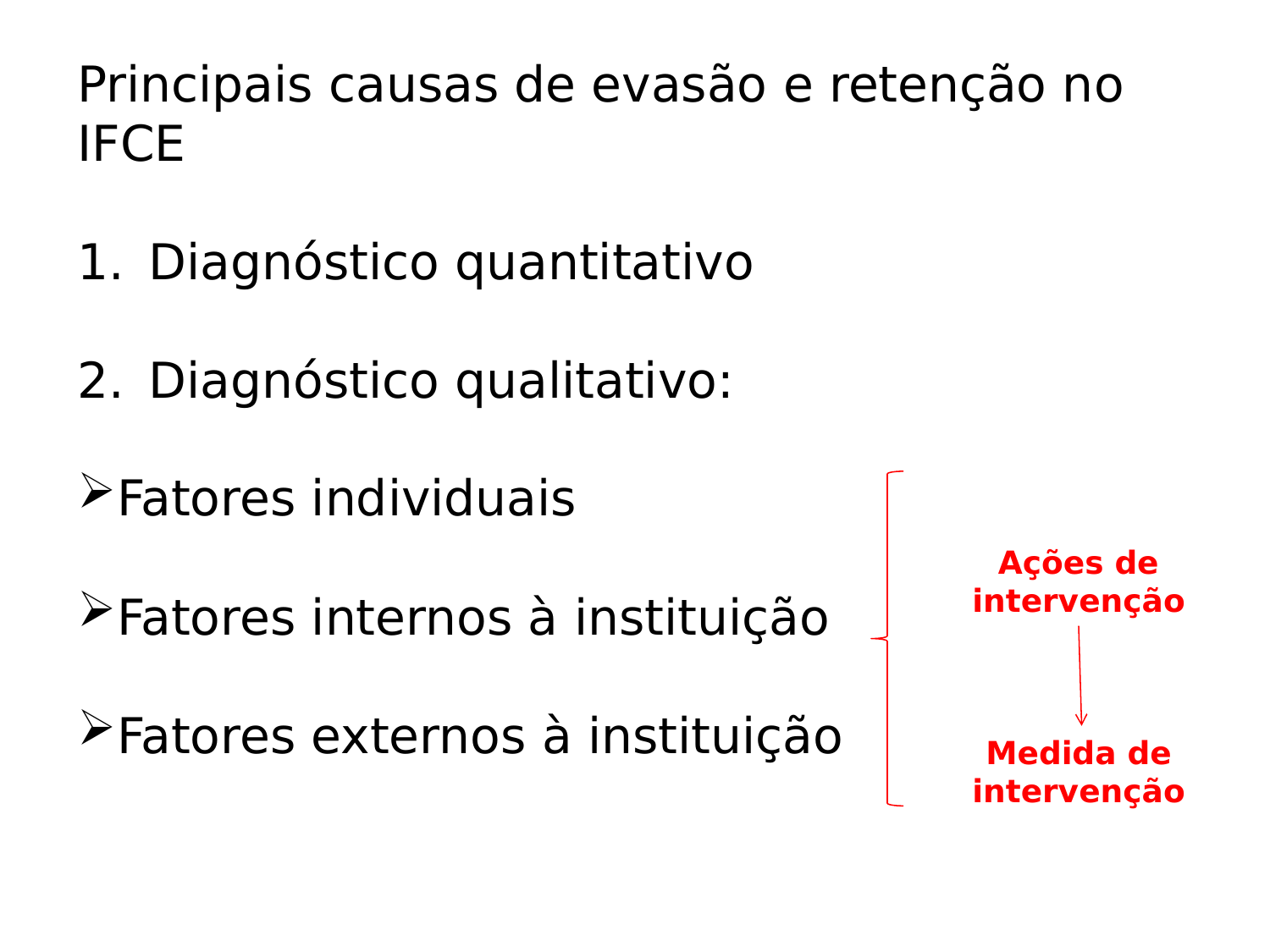

#
Principais causas de evasão e retenção no IFCE

Diagnóstico quantitativo

Diagnóstico qualitativo:

Fatores individuais

Fatores internos à instituição

Fatores externos à instituição

Ações de intervenção

Medida de intervenção